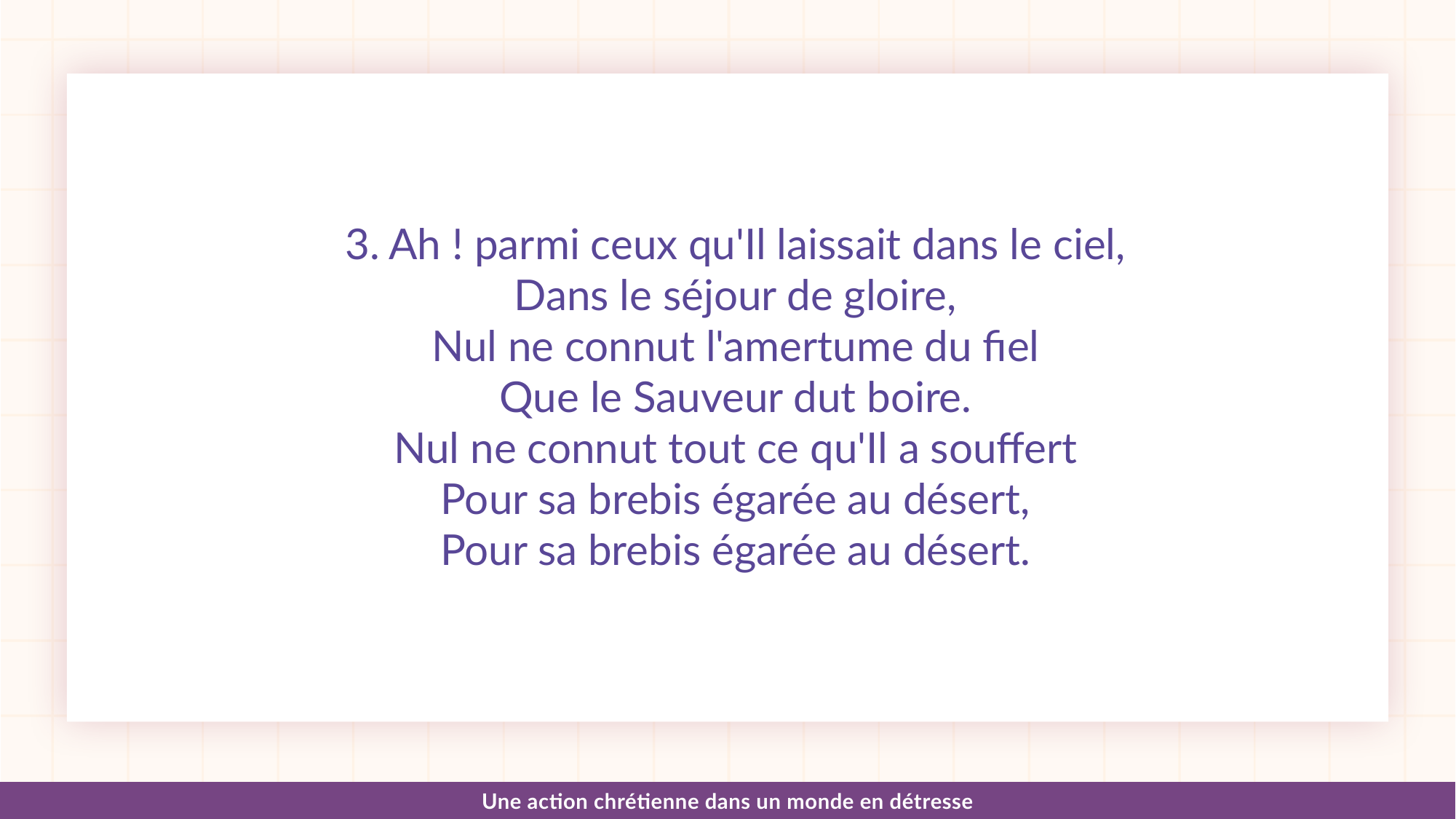

3. Ah ! parmi ceux qu'Il laissait dans le ciel,
Dans le séjour de gloire,
Nul ne connut l'amertume du fiel
Que le Sauveur dut boire.
Nul ne connut tout ce qu'Il a souffert
Pour sa brebis égarée au désert,
Pour sa brebis égarée au désert.